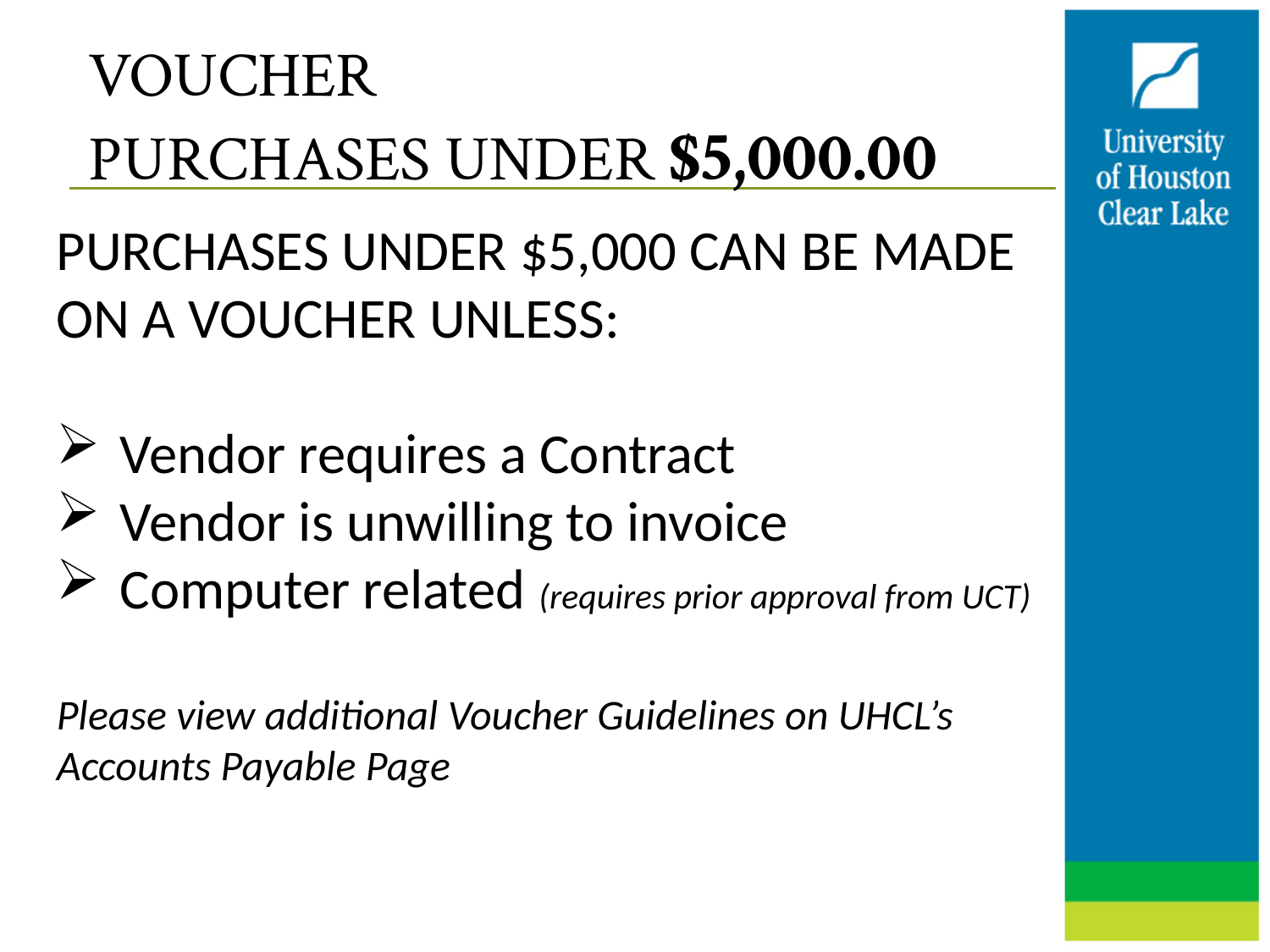

# VOUCHER PURCHASES UNDER $5,000.00

PURCHASES UNDER $5,000 CAN BE MADE ON A VOUCHER UNLESS:

Vendor requires a Contract
Vendor is unwilling to invoice
Computer related (requires prior approval from UCT)

Please view additional Voucher Guidelines on UHCL’s Accounts Payable Page